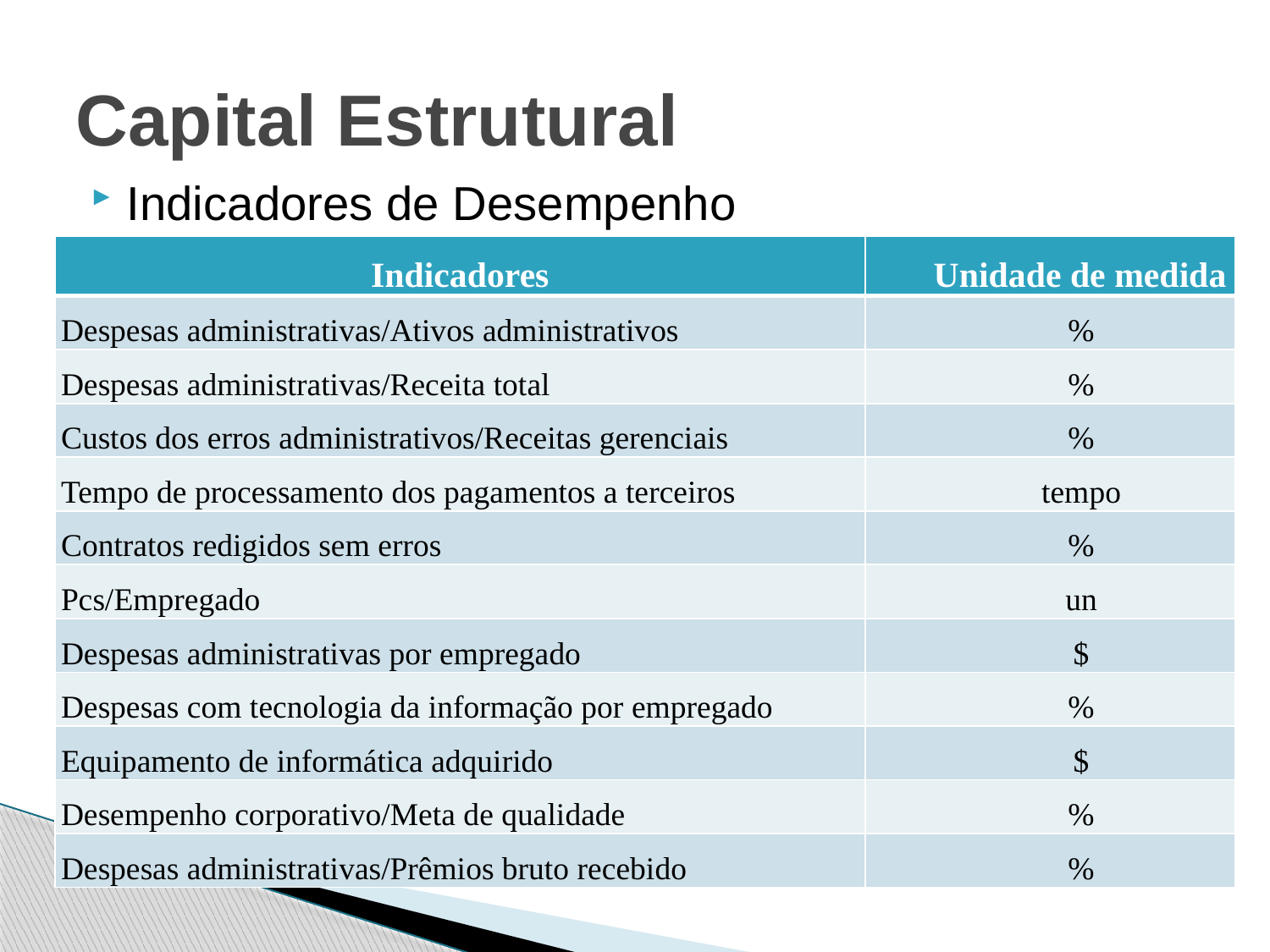

# Capital Estrutural
Indicadores de Desempenho

| Indicadores | Unidade de medida |
| --- | --- |
| Despesas administrativas/Ativos administrativos | % |
| Despesas administrativas/Receita total | % |
| Custos dos erros administrativos/Receitas gerenciais | % |
| Tempo de processamento dos pagamentos a terceiros | tempo |
| Contratos redigidos sem erros | % |
| Pcs/Empregado | un |
| Despesas administrativas por empregado | $ |
| Despesas com tecnologia da informação por empregado | % |
| Equipamento de informática adquirido | $ |
| Desempenho corporativo/Meta de qualidade | % |
| Despesas administrativas/Prêmios bruto recebido | % |